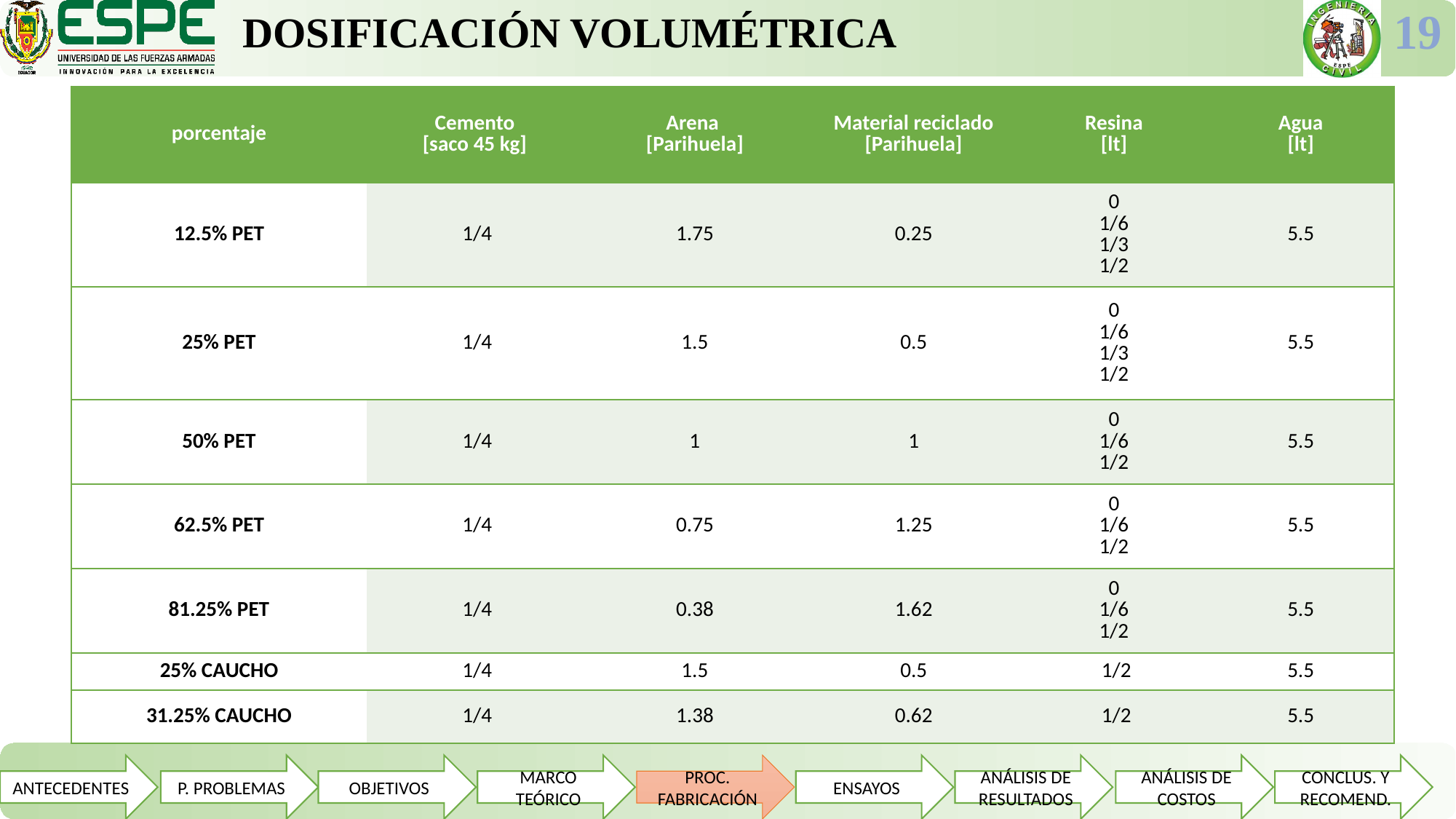

DOSIFICACIÓN VOLUMÉTRICA
19
| porcentaje | Cemento [saco 45 kg] | Arena [Parihuela] | Material reciclado [Parihuela] | Resina [lt] | Agua [lt] |
| --- | --- | --- | --- | --- | --- |
| 12.5% PET | 1/4 | 1.75 | 0.25 | 0 1/6 1/3 1/2 | 5.5 |
| 25% PET | 1/4 | 1.5 | 0.5 | 0 1/6 1/3 1/2 | 5.5 |
| 50% PET | 1/4 | 1 | 1 | 0 1/6 1/2 | 5.5 |
| 62.5% PET | 1/4 | 0.75 | 1.25 | 0 1/6 1/2 | 5.5 |
| 81.25% PET | 1/4 | 0.38 | 1.62 | 0 1/6 1/2 | 5.5 |
| 25% CAUCHO | 1/4 | 1.5 | 0.5 | 1/2 | 5.5 |
| 31.25% CAUCHO | 1/4 | 1.38 | 0.62 | 1/2 | 5.5 |
ANTECEDENTES
P. PROBLEMAS
OBJETIVOS
MARCO TEÓRICO
PROC. FABRICACIÓN
ENSAYOS
ANÁLISIS DE RESULTADOS
ANÁLISIS DE COSTOS
CONCLUS. Y RECOMEND.